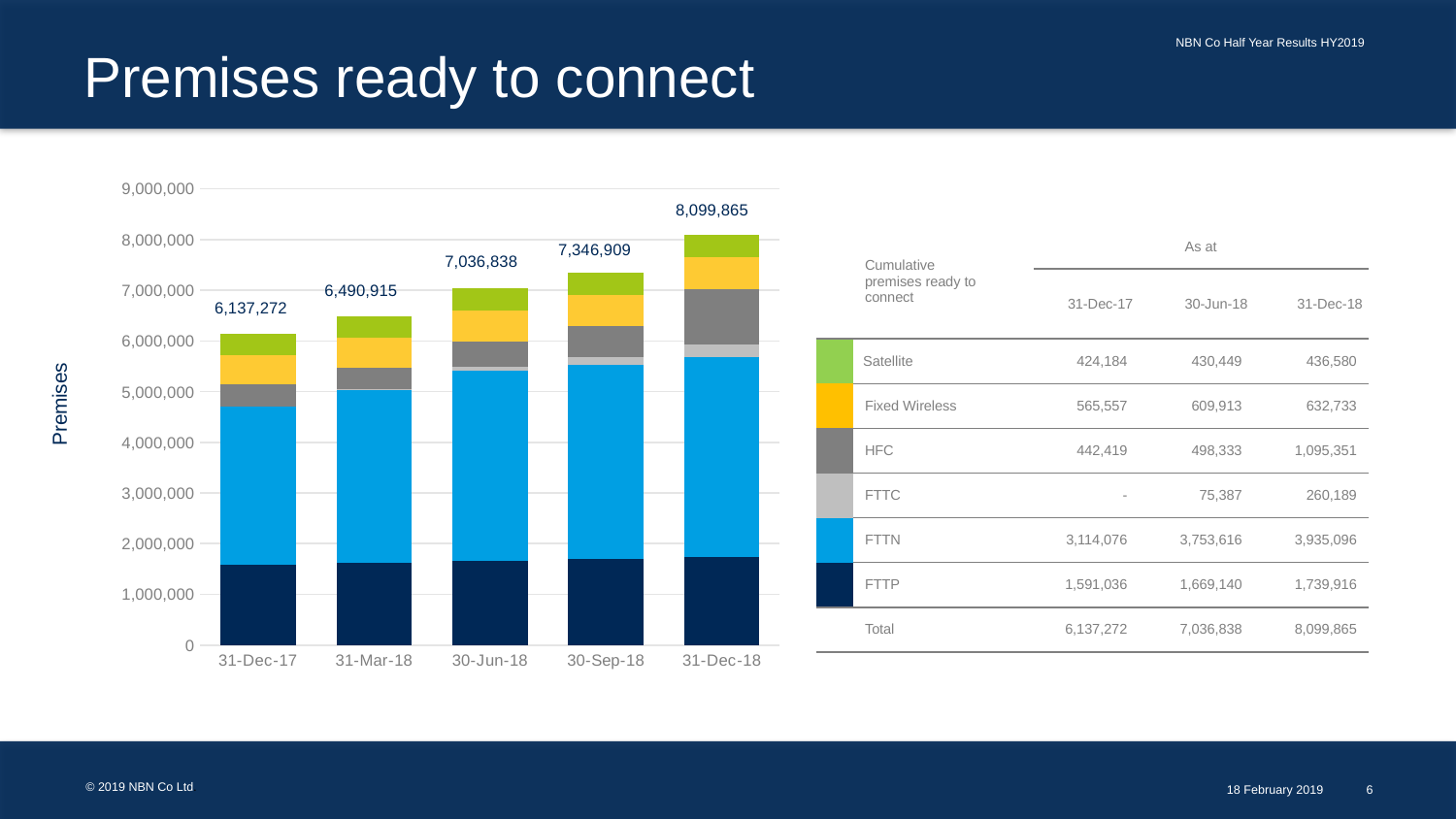

# Premises ready to connect

### Chart

| Category | FTTP    | FTTN    | FTTC        | HFC       | Wireless     | Satellite    |  |
|---|---|---|---|---|---|---|---|
| 43100 | 1591036.0 | 3114076.0 | 0.0 | 442419.0 | 565557.0 | 424184.0 | 6137272.0 |
| 43190 | 1624509.0 | 3406829.0 | 18500.0 | 426228.0 | 586978.0 | 427871.0 | 6490915.0 |
| 43281 | 1669140.0 | 3753616.0 | 75387.0 | 498333.0 | 609913.0 | 430449.0 | 7036838.0 |
| 43373 | 1703762.0 | 3820887.0 | 148822.0 | 621268.0 | 618253.0 | 433917.0 | 7346909.0 |
| 43465 | 1739916.0 | 3935096.0 | 260189.0 | 1095351.0 | 632733.0 | 436580.0 | 8099865.0 |
|  | Cumulative premises ready to connect | As at |  |  |
| --- | --- | --- | --- | --- |
|  |  | 31-Dec-17 | 30-Jun-18 | 31-Dec-18 |
|  | Satellite | 424,184 | 430,449 | 436,580 |
|  | Fixed Wireless | 565,557 | 609,913 | 632,733 |
|  | HFC | 442,419 | 498,333 | 1,095,351 |
|  | FTTC | - | 75,387 | 260,189 |
|  | FTTN | 3,114,076 | 3,753,616 | 3,935,096 |
|  | FTTP | 1,591,036 | 1,669,140 | 1,739,916 |
|  | Total | 6,137,272 | 7,036,838 | 8,099,865 |
© 2019 NBN Co Ltd.